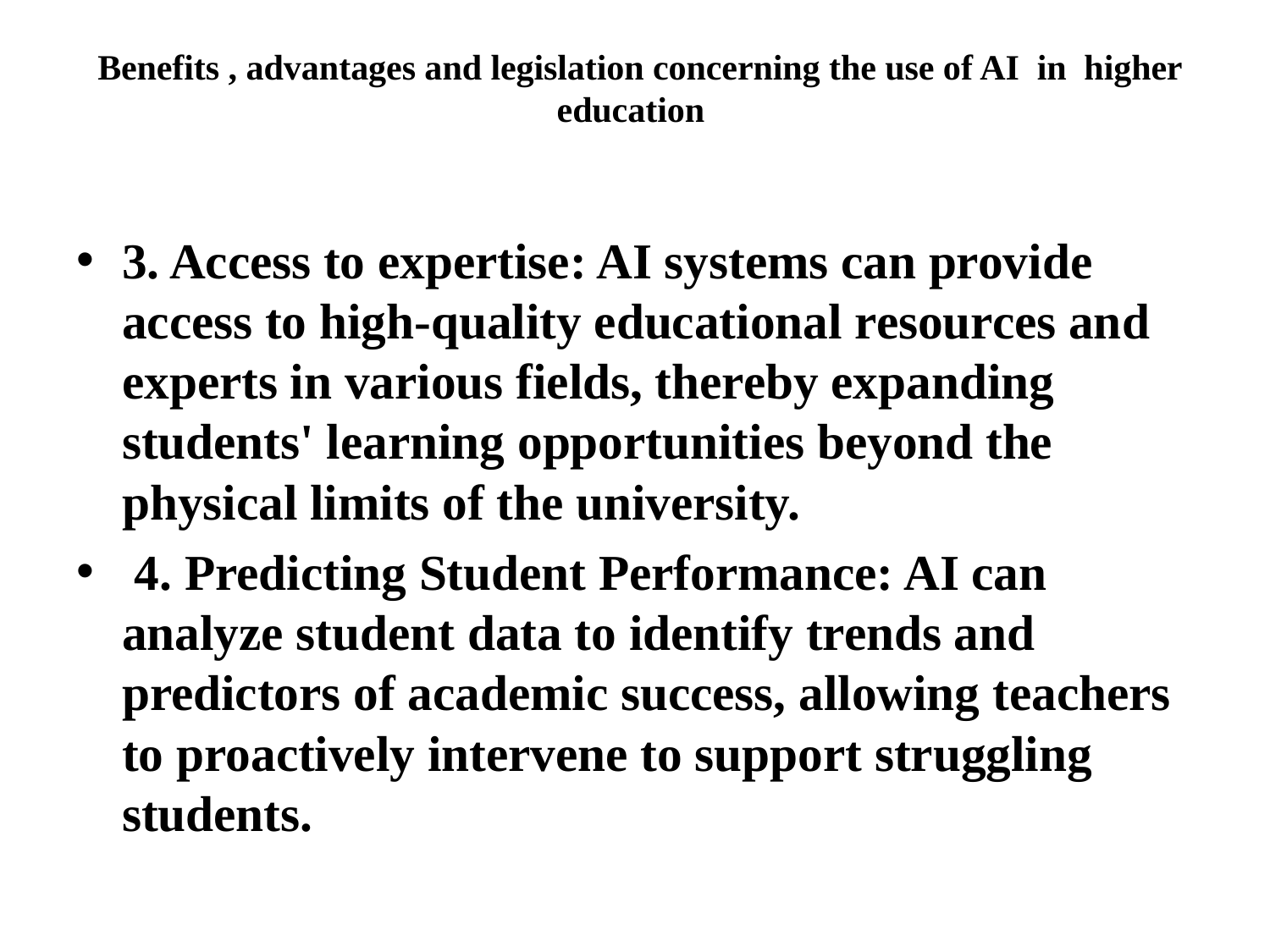

# Benefits , advantages and legislation concerning the use of AI  in  higher education
3. Access to expertise: AI systems can provide access to high-quality educational resources and experts in various fields, thereby expanding students' learning opportunities beyond the physical limits of the university.
 4. Predicting Student Performance: AI can analyze student data to identify trends and predictors of academic success, allowing teachers to proactively intervene to support struggling students.